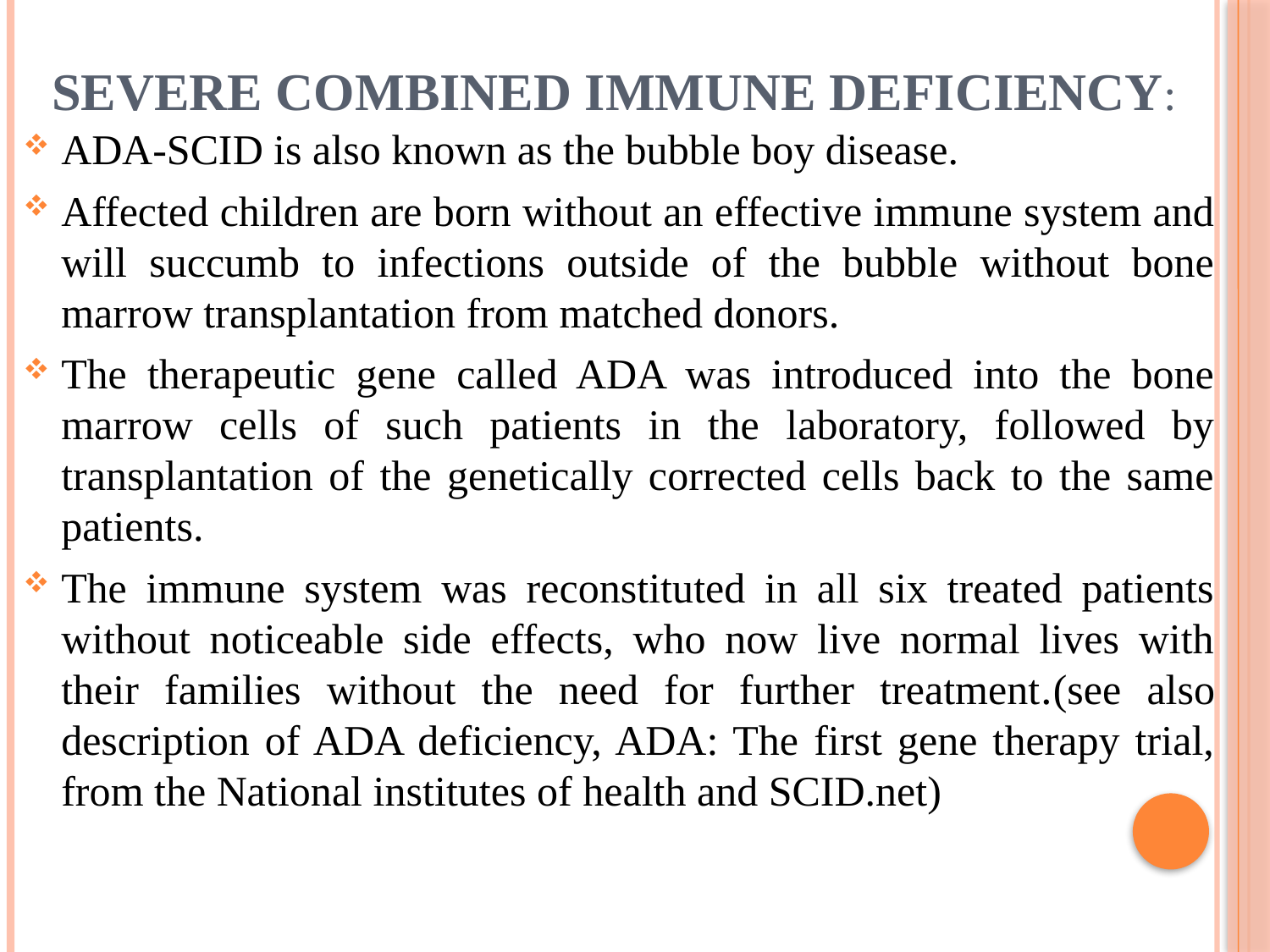

# Severe Combined immune deficiency:
ADA-SCID is also known as the bubble boy disease.
Affected children are born without an effective immune system and will succumb to infections outside of the bubble without bone marrow transplantation from matched donors.
The therapeutic gene called ADA was introduced into the bone marrow cells of such patients in the laboratory, followed by transplantation of the genetically corrected cells back to the same patients.
The immune system was reconstituted in all six treated patients without noticeable side effects, who now live normal lives with their families without the need for further treatment.(see also description of ADA deficiency, ADA: The first gene therapy trial, from the National institutes of health and SCID.net)